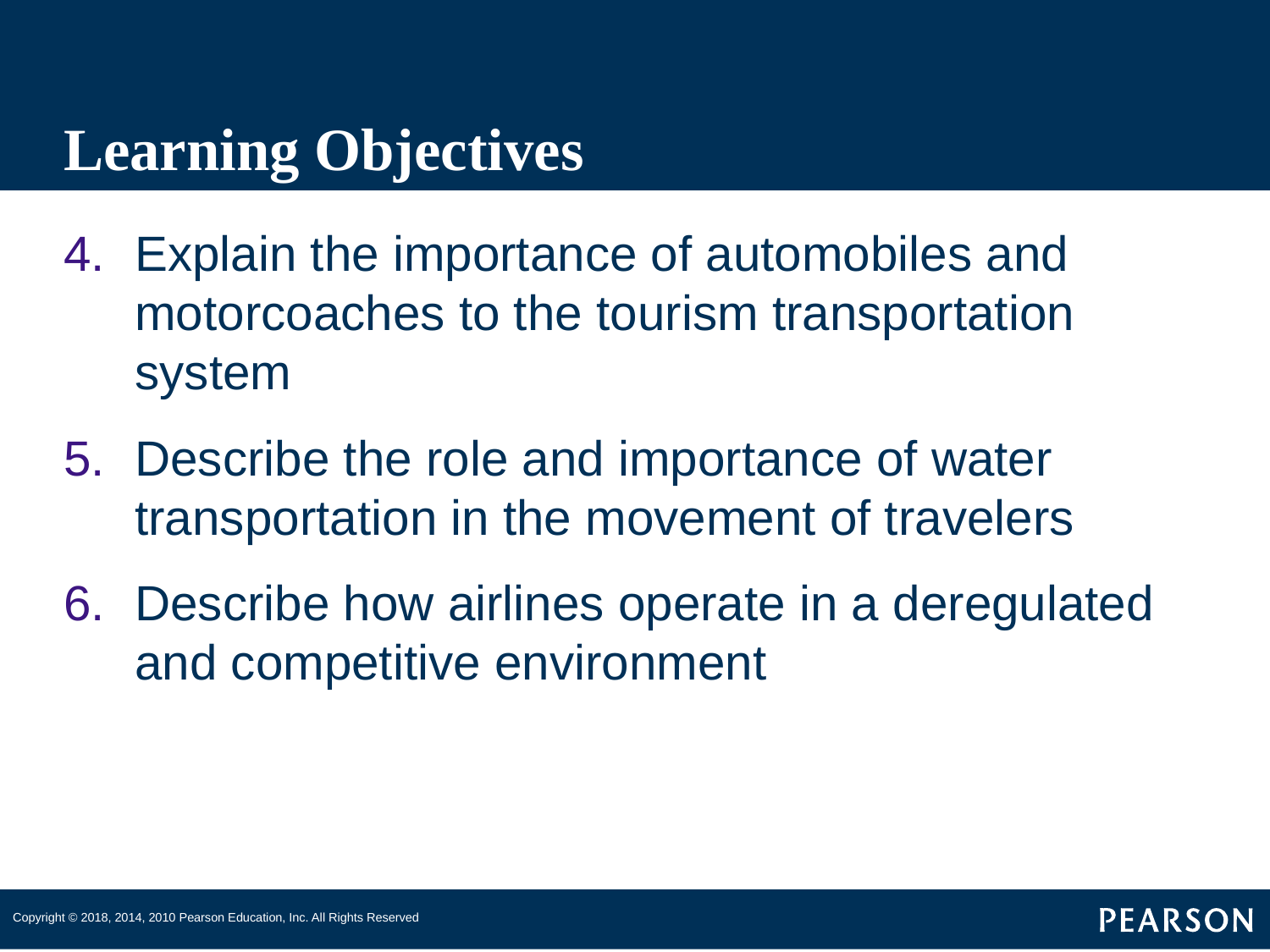

# Learning Objectives
Explain the importance of automobiles and motorcoaches to the tourism transportation system
Describe the role and importance of water transportation in the movement of travelers
Describe how airlines operate in a deregulated and competitive environment